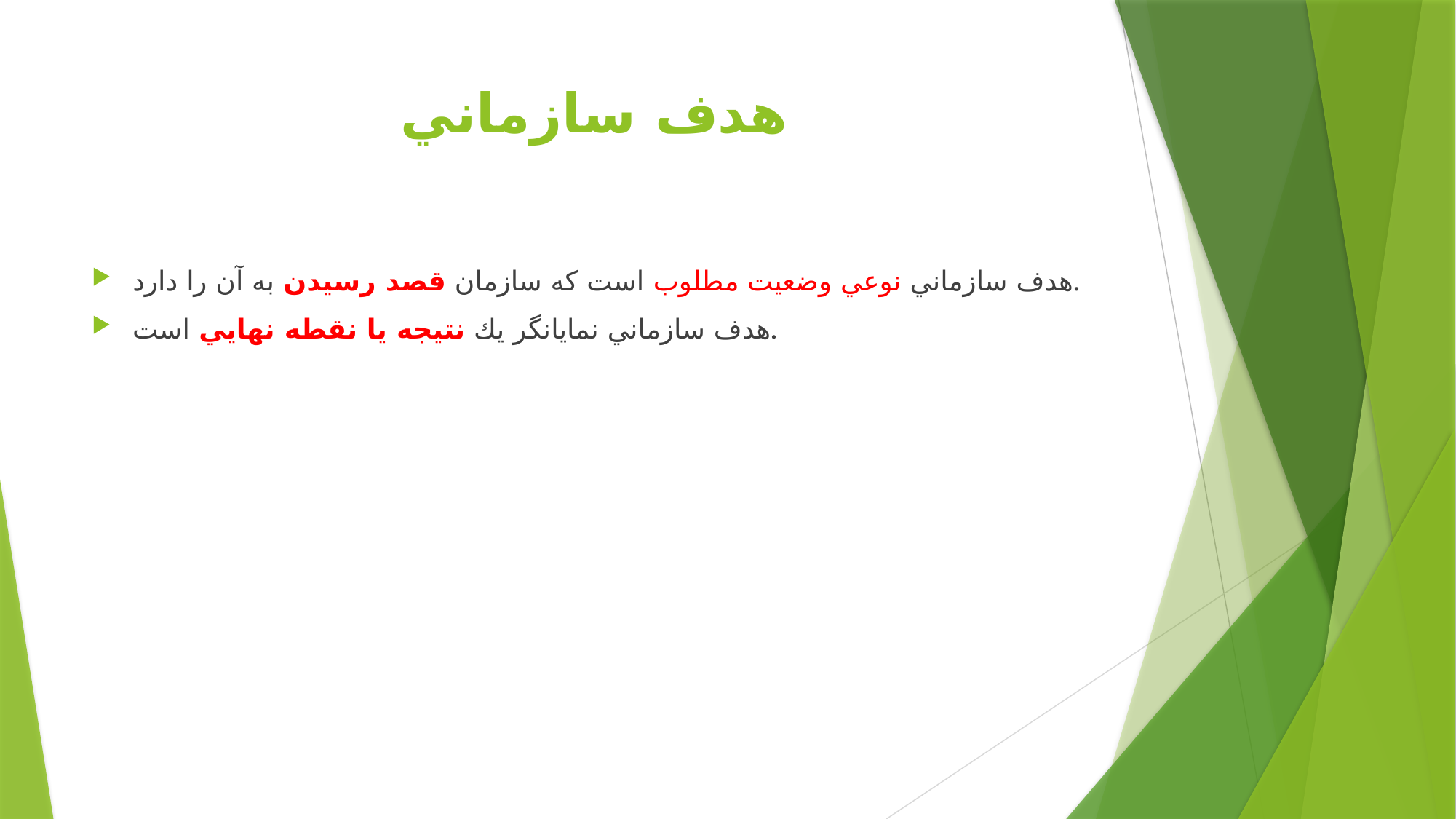

# هدف سازماني
هدف سازماني نوعي وضعيت مطلوب است كه سازمان قصد رسيدن به آن را دارد.
هدف سازماني نمايانگر يك نتيجه يا نقطه نهايي است.